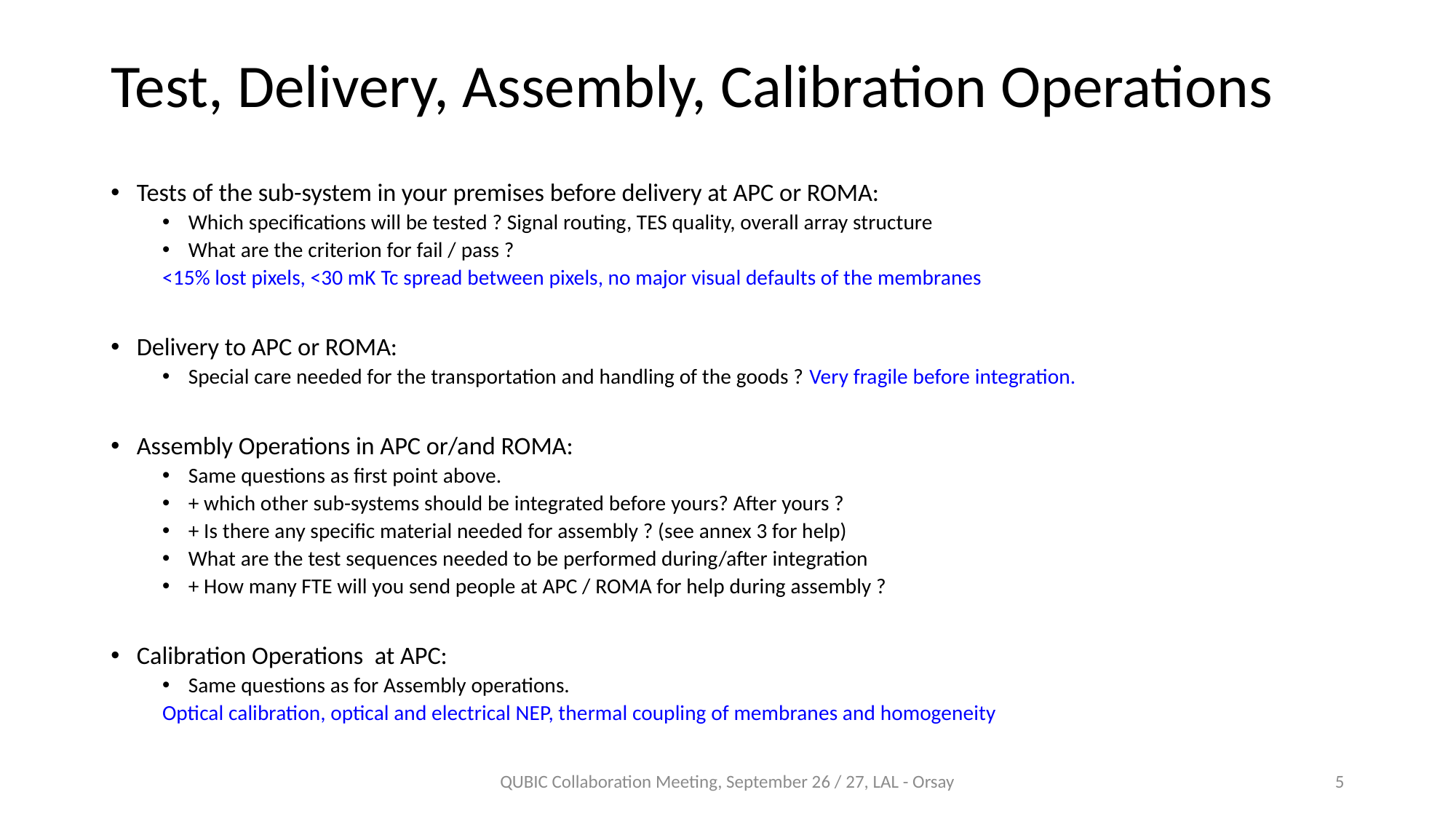

# Test, Delivery, Assembly, Calibration Operations
Tests of the sub-system in your premises before delivery at APC or ROMA:
Which specifications will be tested ? Signal routing, TES quality, overall array structure
What are the criterion for fail / pass ?
<15% lost pixels, <30 mK Tc spread between pixels, no major visual defaults of the membranes

Delivery to APC or ROMA:
Special care needed for the transportation and handling of the goods ? Very fragile before integration.

Assembly Operations in APC or/and ROMA:
Same questions as first point above.
+ which other sub-systems should be integrated before yours? After yours ?
+ Is there any specific material needed for assembly ? (see annex 3 for help)
What are the test sequences needed to be performed during/after integration
+ How many FTE will you send people at APC / ROMA for help during assembly ?

Calibration Operations  at APC:
Same questions as for Assembly operations.
Optical calibration, optical and electrical NEP, thermal coupling of membranes and homogeneity
QUBIC Collaboration Meeting, September 26 / 27, LAL - Orsay
5